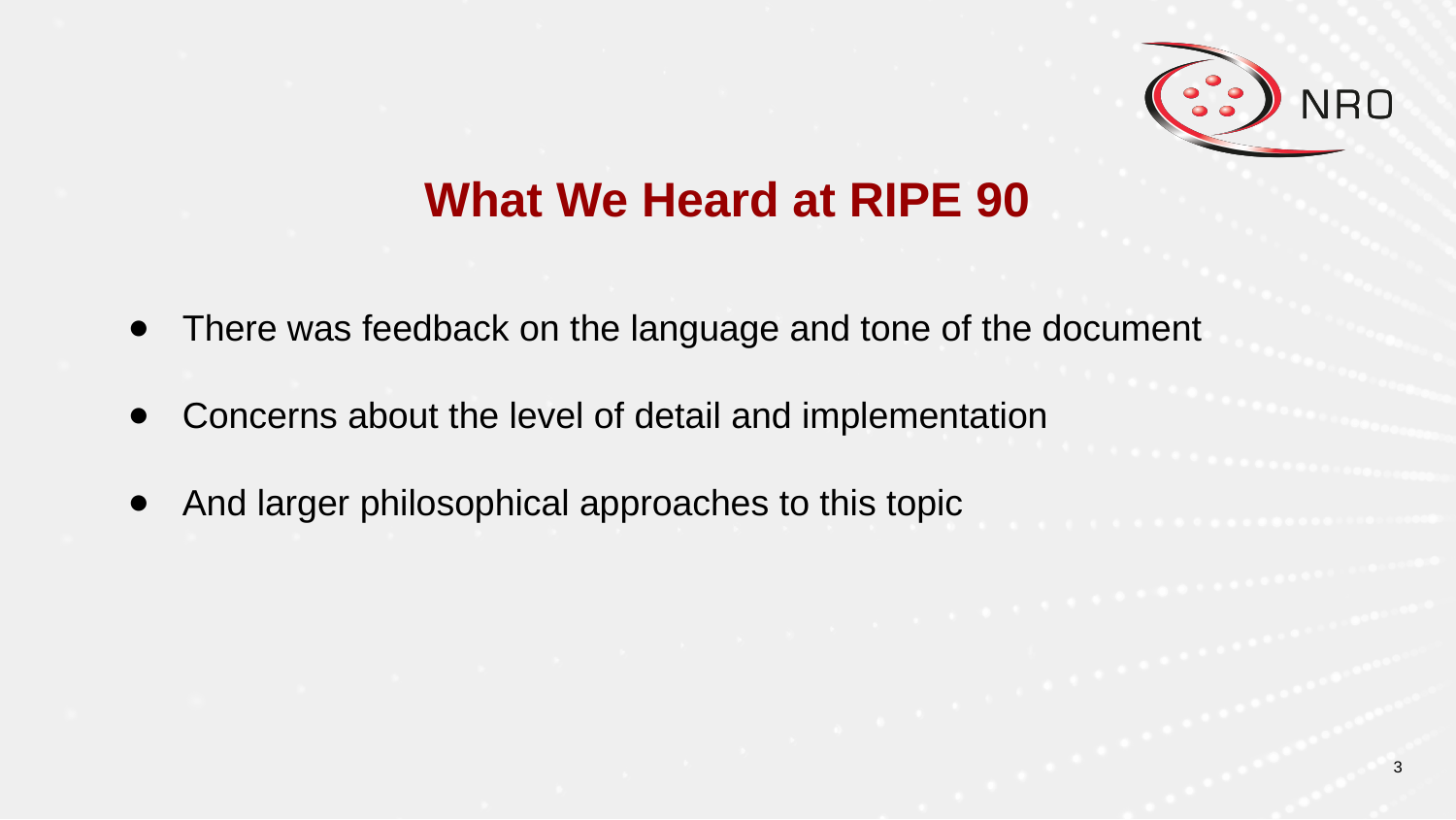

# What We Heard at RIPE 90
There was feedback on the language and tone of the document
Concerns about the level of detail and implementation
And larger philosophical approaches to this topic

3